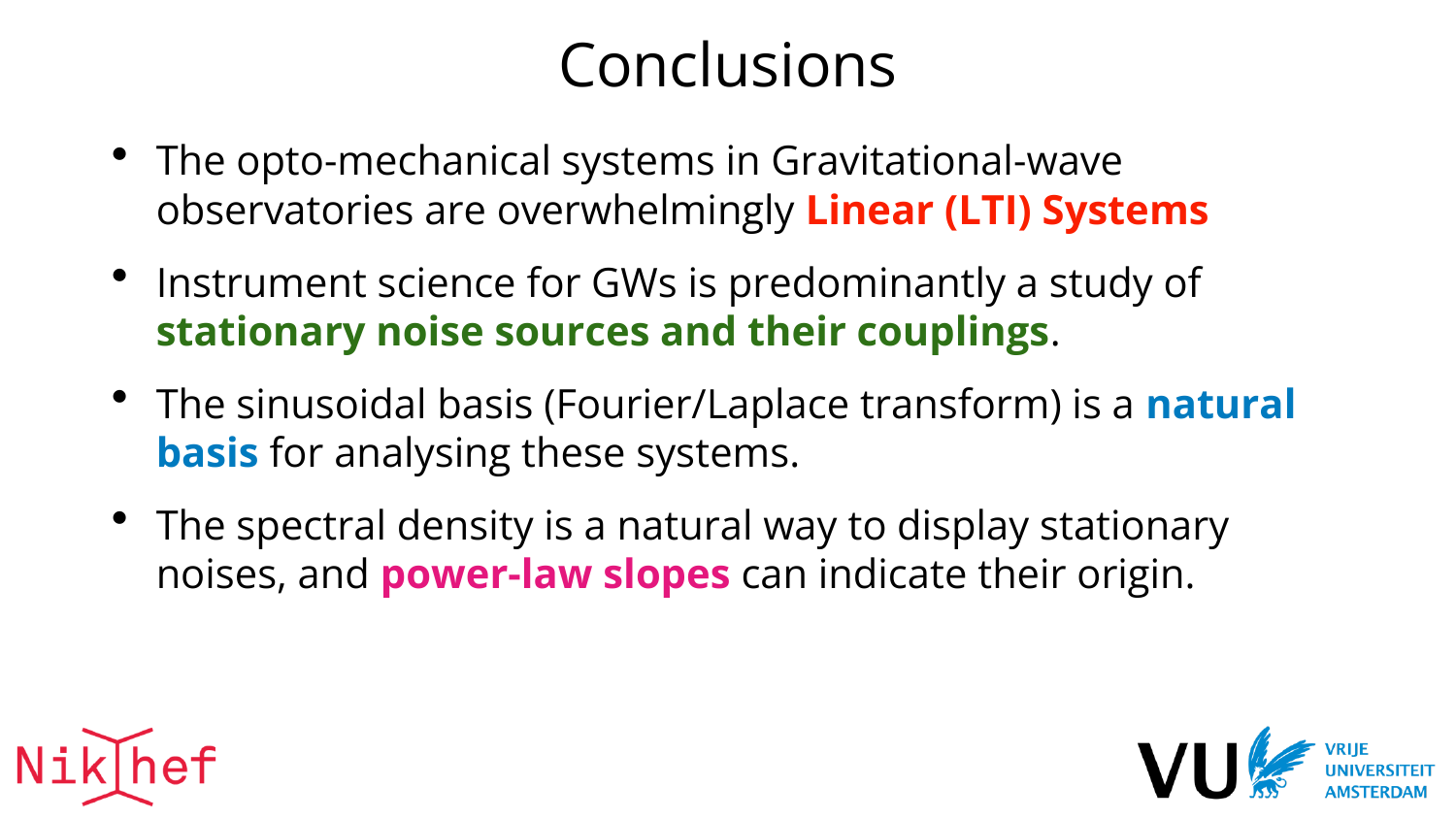

# Conclusions
The opto-mechanical systems in Gravitational-wave observatories are overwhelmingly Linear (LTI) Systems
Instrument science for GWs is predominantly a study of stationary noise sources and their couplings.
The sinusoidal basis (Fourier/Laplace transform) is a natural basis for analysing these systems.
The spectral density is a natural way to display stationary noises, and power-law slopes can indicate their origin.